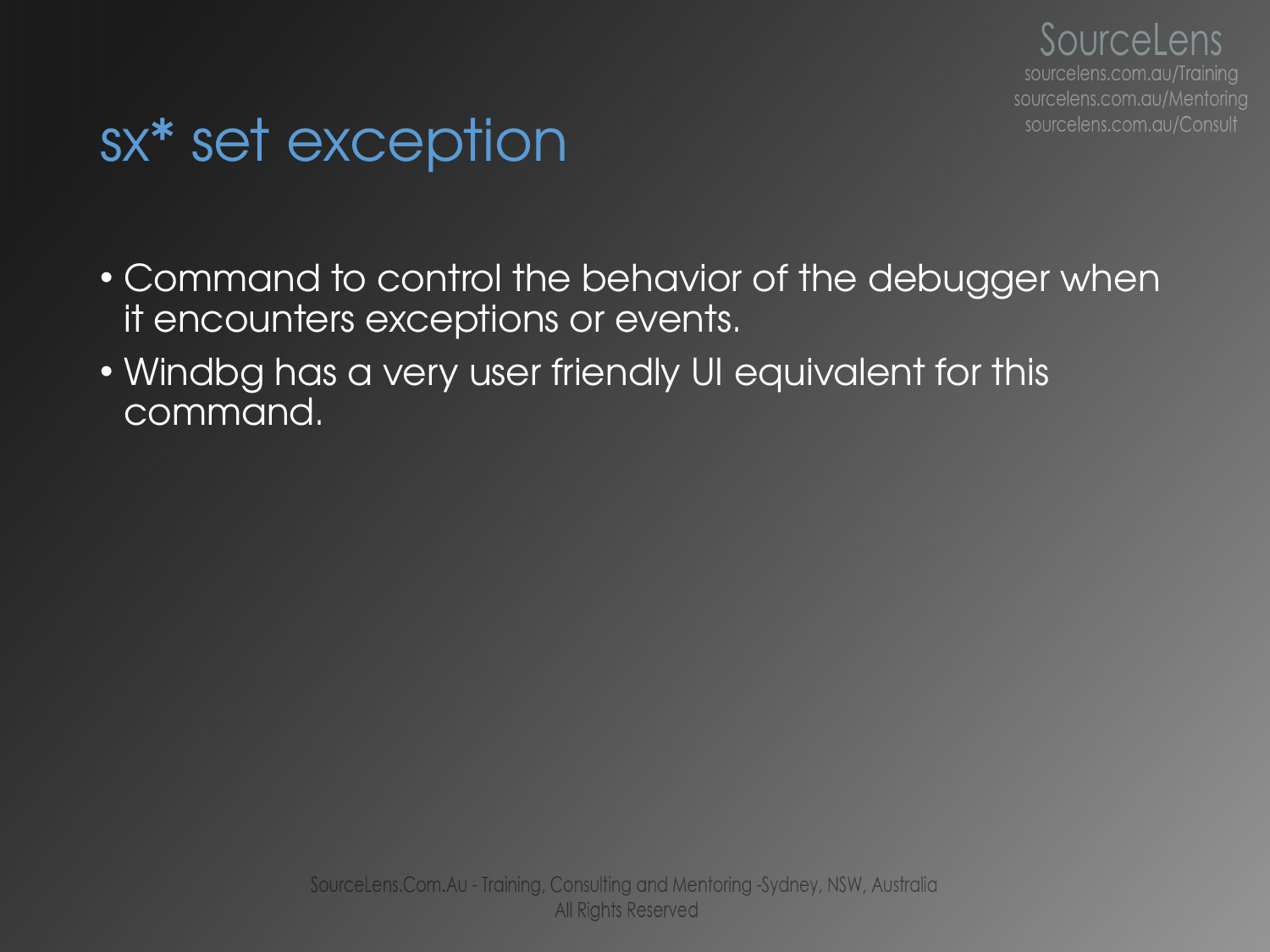

# sx* set exception
Command to control the behavior of the debugger when it encounters exceptions or events.
Windbg has a very user friendly UI equivalent for this command.